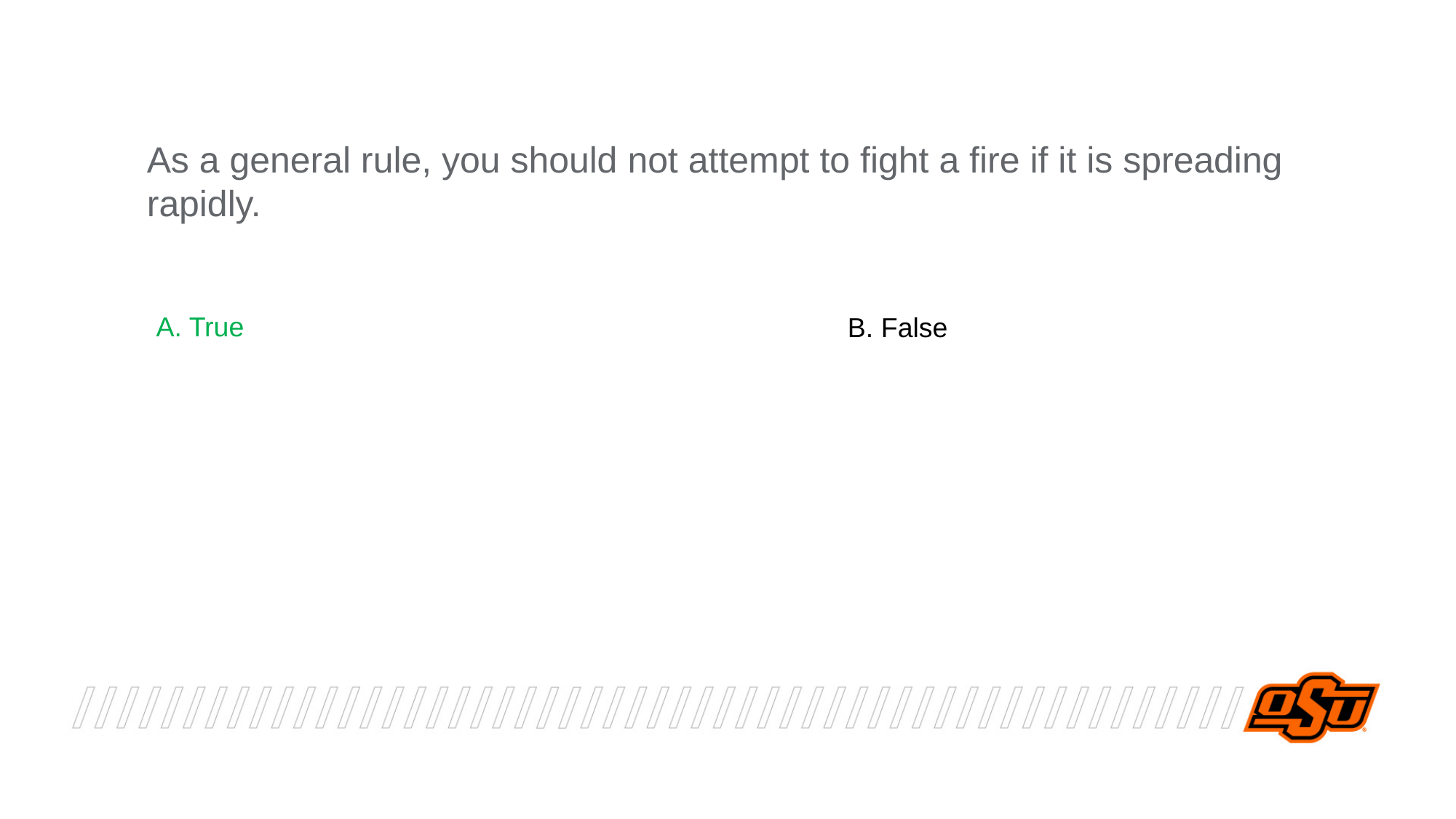

As a general rule, you should not attempt to fight a fire if it is spreading rapidly.
A. True
B. False